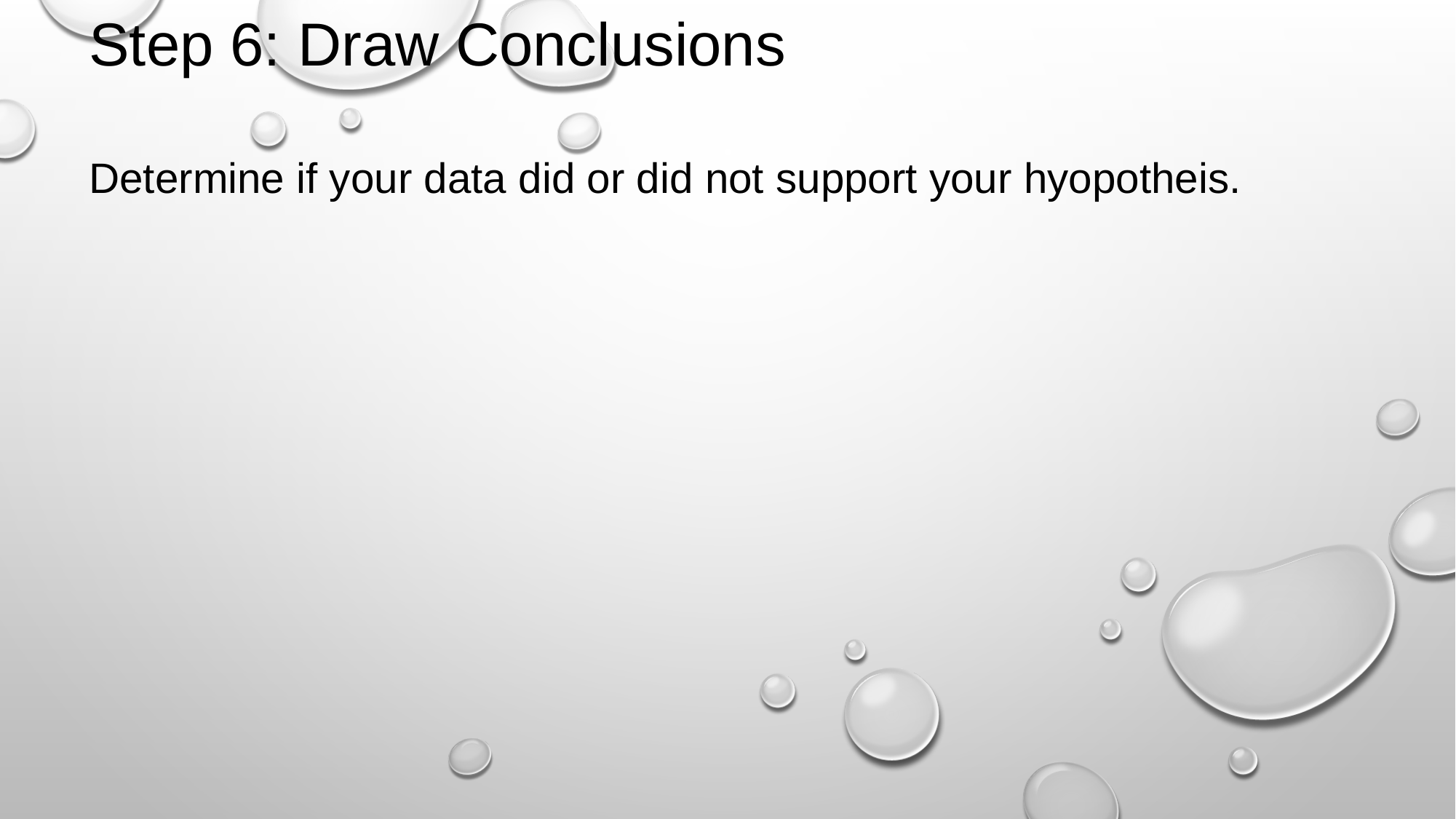

Step 6: Draw Conclusions

Determine if your data did or did not support your hyopotheis.